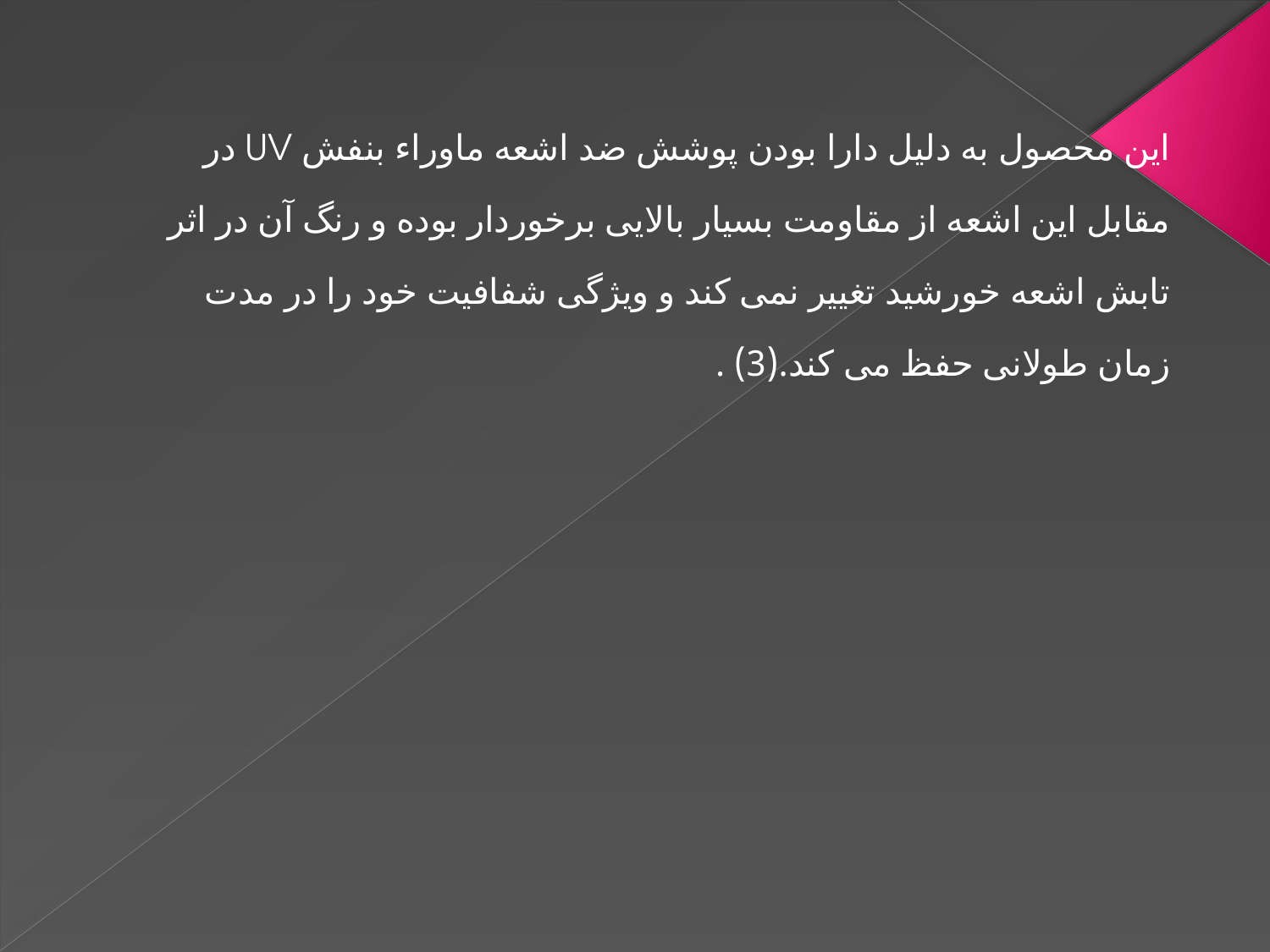

این محصول به دلیل دارا بودن پوشش ضد اشعه ماوراء‌ بنفش UV در مقابل این اشعه از مقاومت بسیار بالایی برخوردار بوده و رنگ آن در اثر تابش اشعه خورشید تغییر نمی كند و ویژگی شفافیت خود را در مدت زمان طولانی حفظ می كند.(3) .